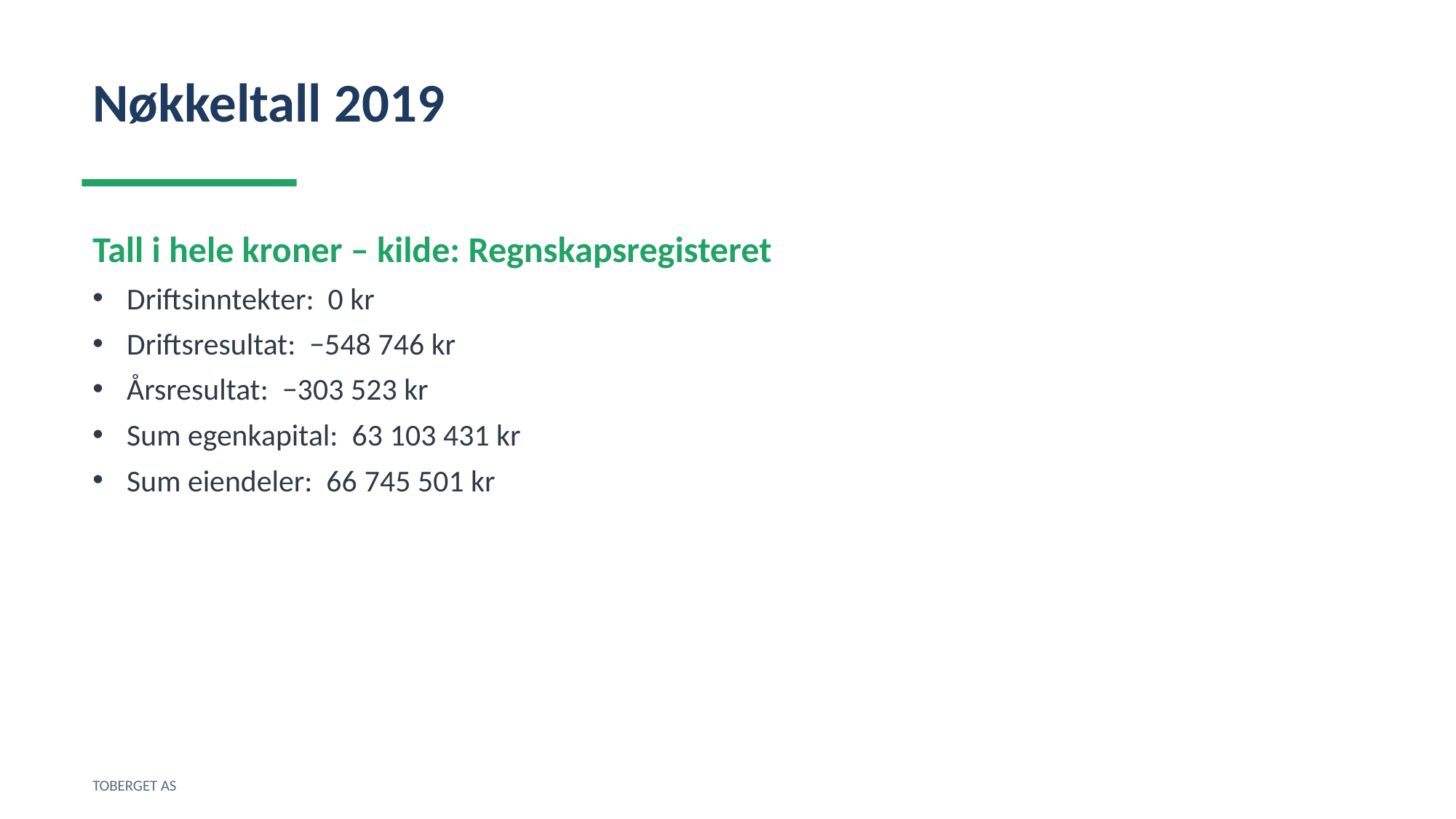

Nøkkeltall 2019

Tall i hele kroner – kilde: Regnskapsregisteret
Driftsinntekter:  0 kr
Driftsresultat:  −548 746 kr
Årsresultat:  −303 523 kr
Sum egenkapital:  63 103 431 kr
Sum eiendeler:  66 745 501 kr
TOBERGET AS